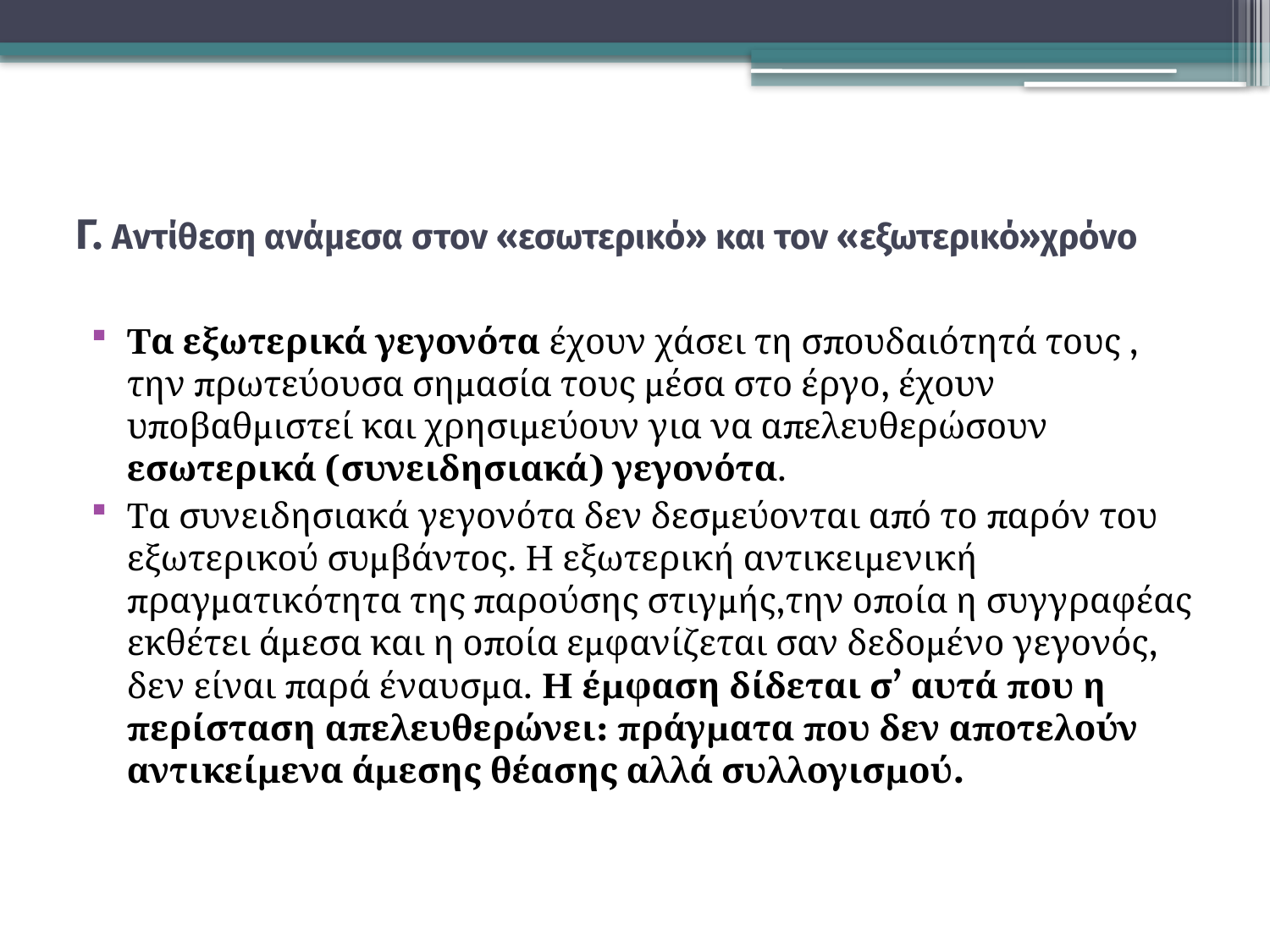

# Γ. Αντίθεση ανάμεσα στον «εσωτερικό» και τον «εξωτερικό»χρόνο
Τα εξωτερικά γεγονότα έχουν χάσει τη σπουδαιότητά τους , την πρωτεύουσα σημασία τους μέσα στο έργο, έχουν υποβαθμιστεί και χρησιμεύουν για να απελευθερώσουν εσωτερικά (συνειδησιακά) γεγονότα.
Τα συνειδησιακά γεγονότα δεν δεσμεύονται από το παρόν του εξωτερικού συμβάντος. Η εξωτερική αντικειμενική πραγματικότητα της παρούσης στιγμής,την οποία η συγγραφέας εκθέτει άμεσα και η οποία εμφανίζεται σαν δεδομένο γεγονός, δεν είναι παρά έναυσμα. Η έμφαση δίδεται σ’ αυτά που η περίσταση απελευθερώνει: πράγματα που δεν αποτελούν αντικείμενα άμεσης θέασης αλλά συλλογισμού.